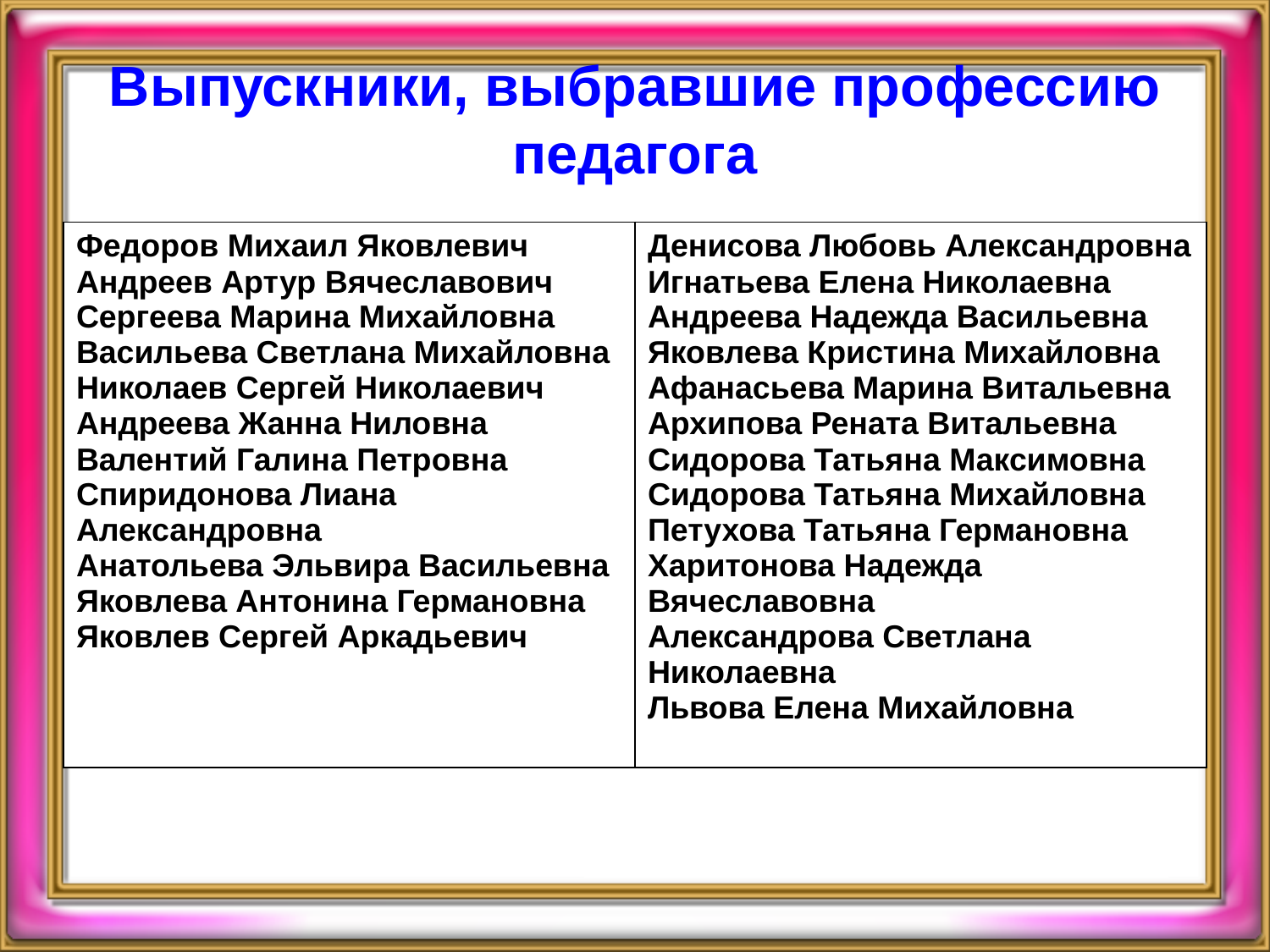

# Выпускники, выбравшие профессию педагога
| Федоров Михаил Яковлевич Андреев Артур Вячеславович Сергеева Марина Михайловна Васильева Светлана Михайловна Николаев Сергей Николаевич Андреева Жанна Ниловна Валентий Галина Петровна Спиридонова Лиана Александровна Анатольева Эльвира Васильевна Яковлева Антонина Германовна Яковлев Сергей Аркадьевич | Денисова Любовь Александровна Игнатьева Елена Николаевна Андреева Надежда Васильевна Яковлева Кристина Михайловна Афанасьева Марина Витальевна Архипова Рената Витальевна Сидорова Татьяна Максимовна Сидорова Татьяна Михайловна Петухова Татьяна Германовна Харитонова Надежда Вячеславовна Александрова Светлана Николаевна Львова Елена Михайловна |
| --- | --- |